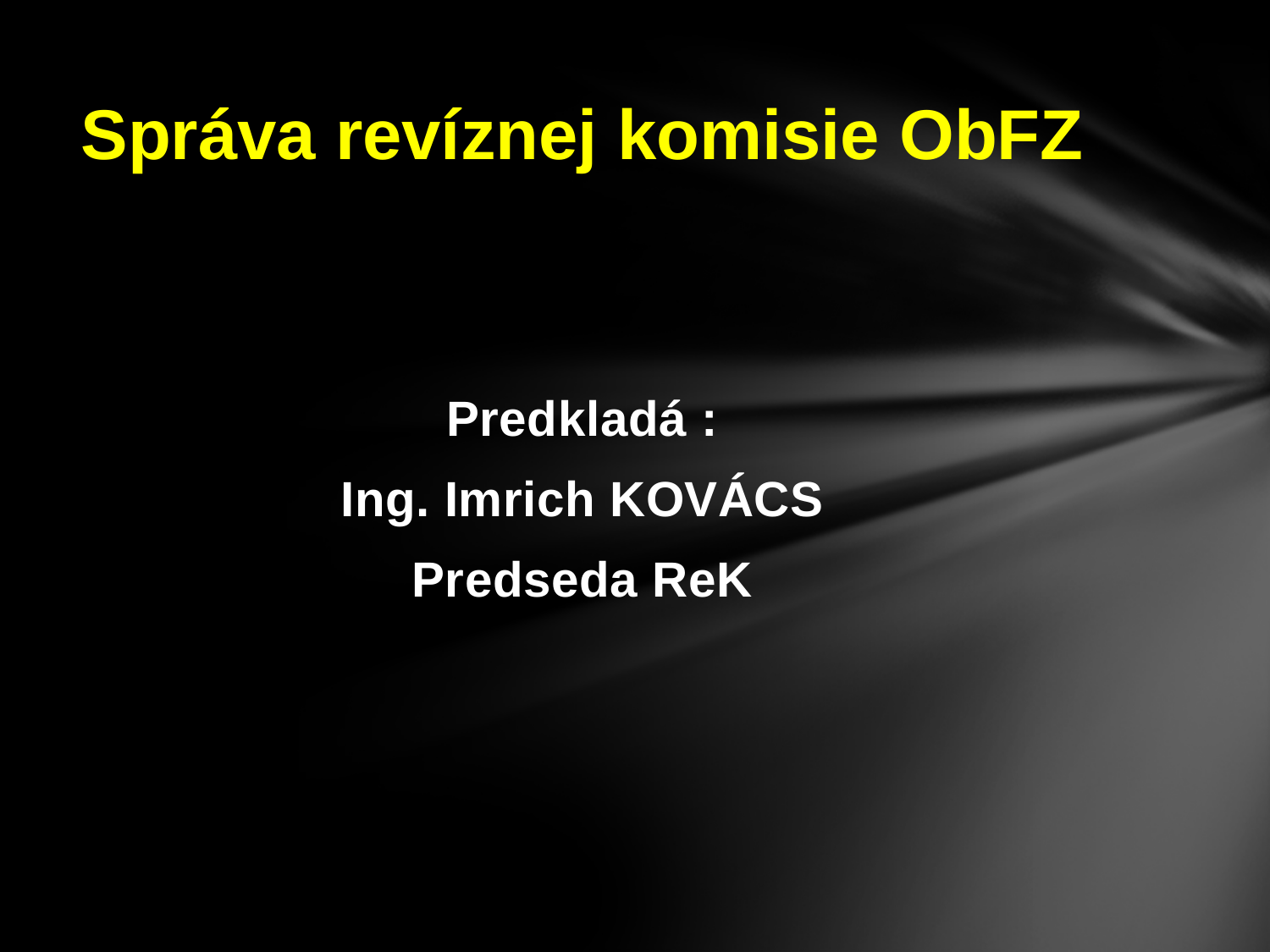

# Správa revíznej komisie ObFZ

Predkladá :
Ing. Imrich KOVÁCS
Predseda ReK